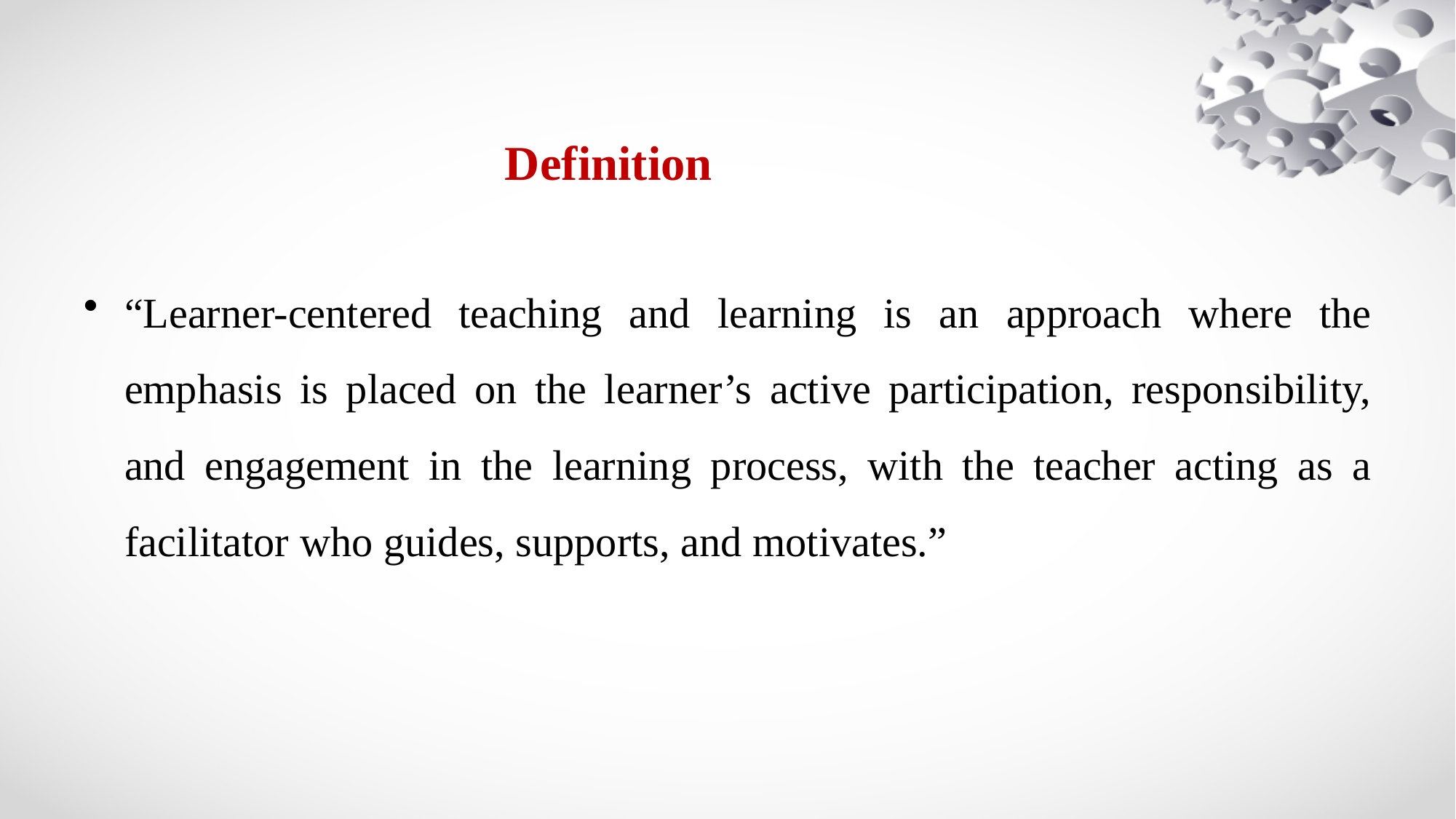

# Definition
“Learner-centered teaching and learning is an approach where the emphasis is placed on the learner’s active participation, responsibility, and engagement in the learning process, with the teacher acting as a facilitator who guides, supports, and motivates.”